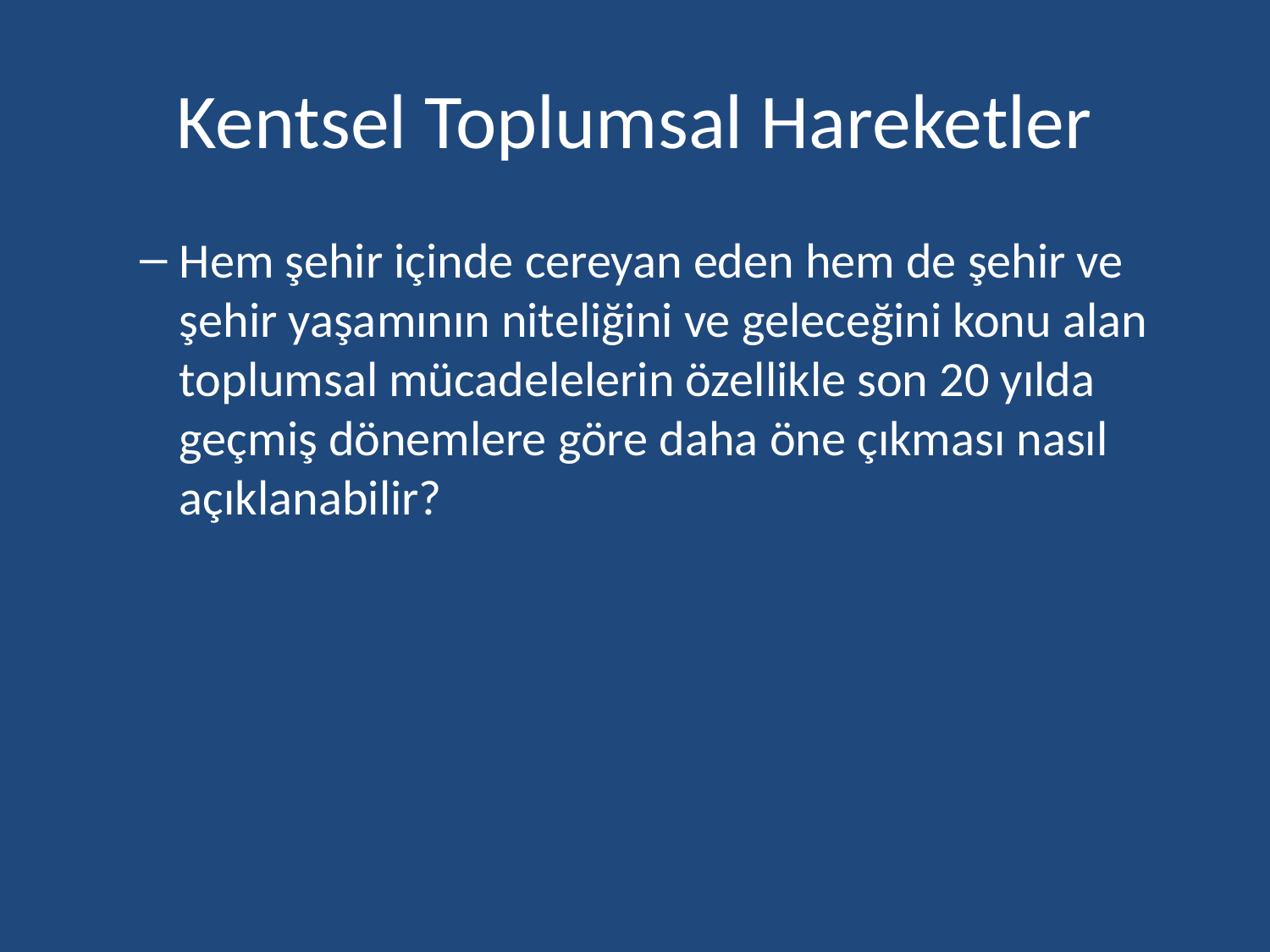

# Kentsel Toplumsal Hareketler
Hem şehir içinde cereyan eden hem de şehir ve şehir yaşamının niteliğini ve geleceğini konu alan toplumsal mücadelelerin özellikle son 20 yılda geçmiş dönemlere göre daha öne çıkması nasıl açıklanabilir?